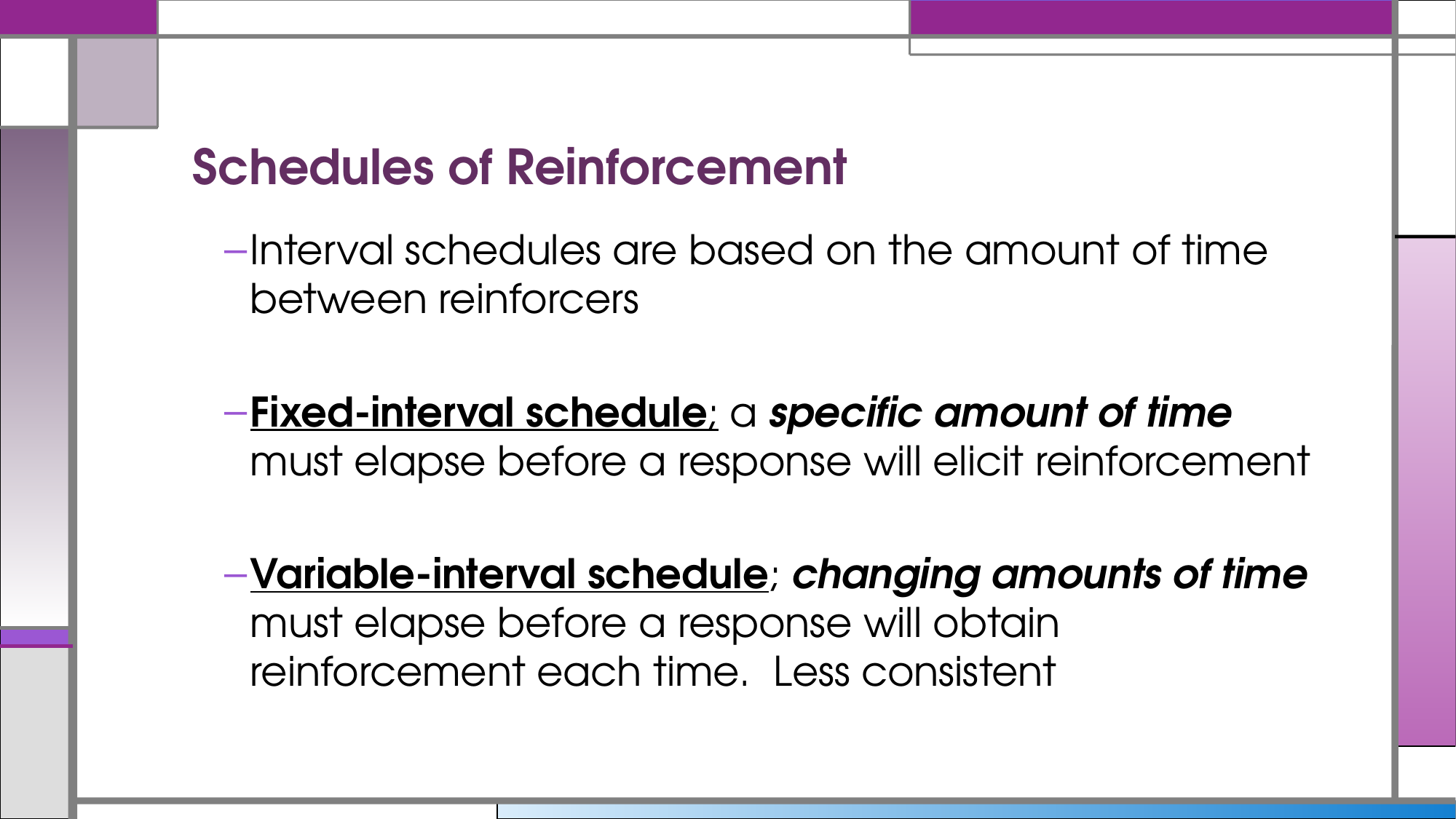

# Schedules of Reinforcement
Interval schedules are based on the amount of time between reinforcers

Fixed-interval schedule; a specific amount of time must elapse before a response will elicit reinforcement

Variable-interval schedule; changing amounts of time must elapse before a response will obtain reinforcement each time.  Less consistent